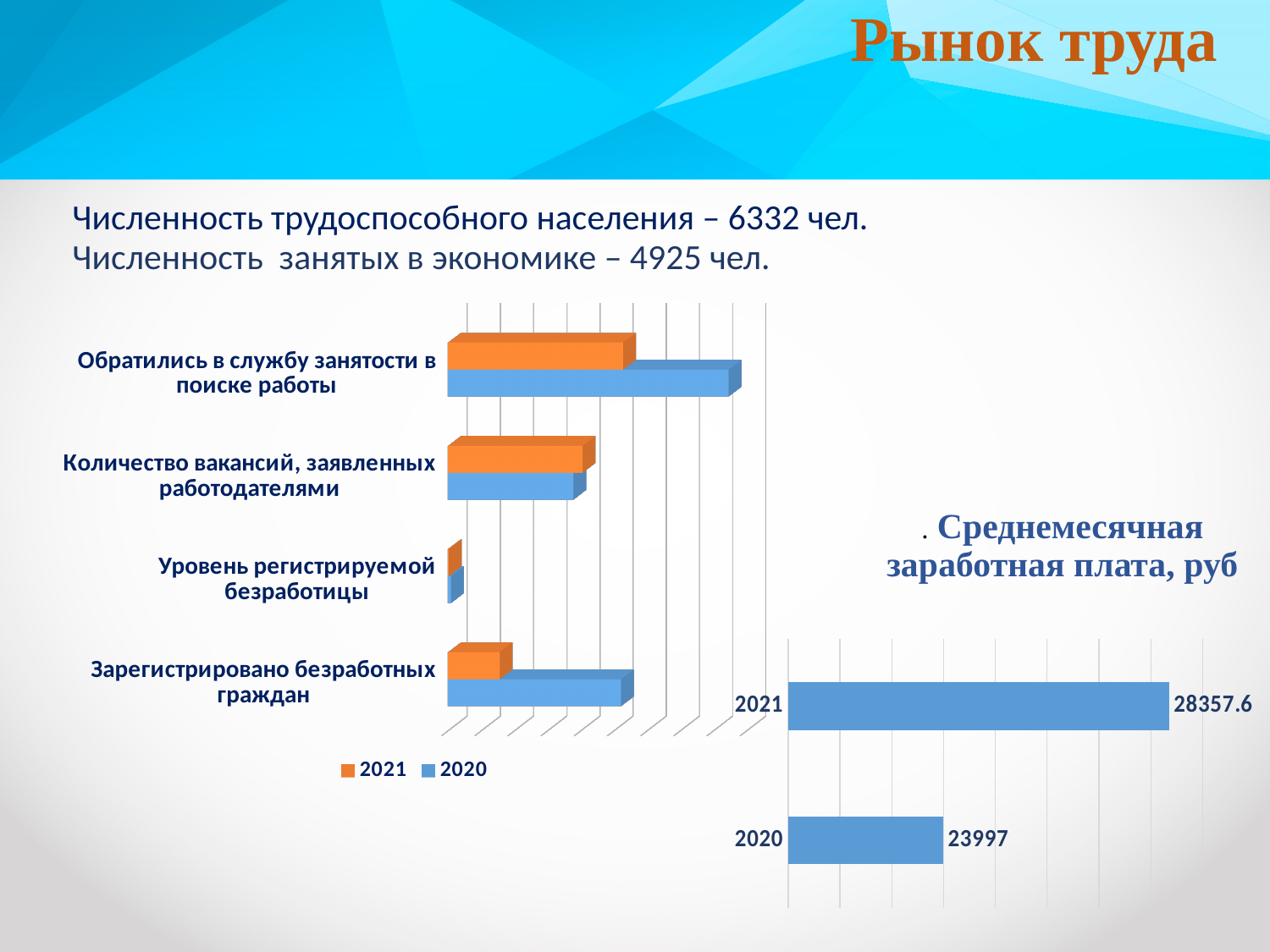

Рынок труда
Численность трудоспособного населения – 6332 чел.
Численность  занятых в экономике – 4925 чел.

[unsupported chart]

# . Среднемесячная заработная плата, руб

### Chart

| Category | Столбец1 |
|---|---|
| 2020 | 23997.0 |
| 2021 | 28357.6 |